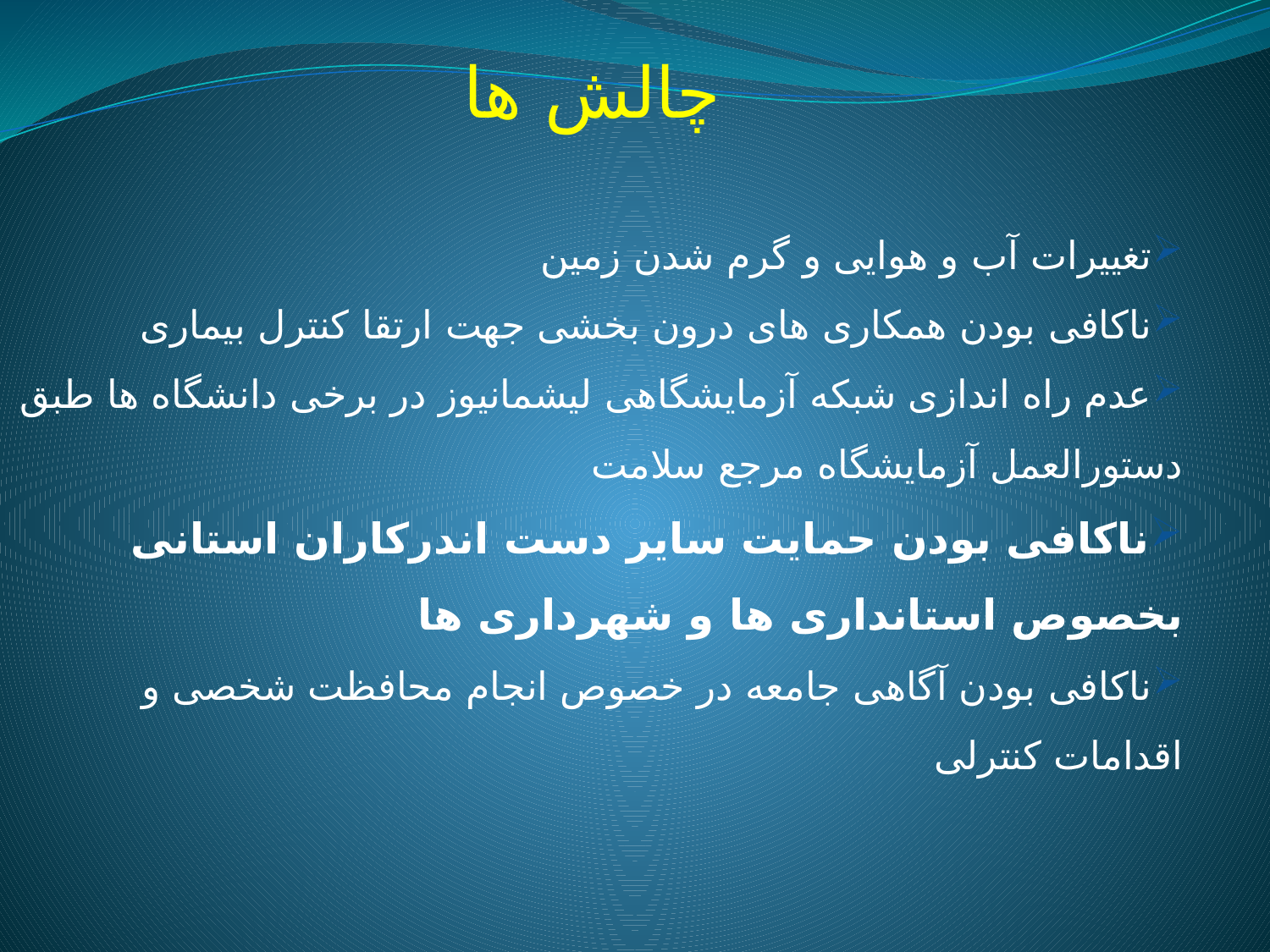

چالش ها
تغییرات آب و هوایی و گرم شدن زمین
ناکافی بودن همکاری های درون بخشی جهت ارتقا کنترل بیماری
عدم راه اندازی شبکه آزمایشگاهی لیشمانیوز در برخی دانشگاه ها طبق دستورالعمل آزمایشگاه مرجع سلامت
ناکافی بودن حمایت سایر دست اندرکاران استانی بخصوص استانداری ها و شهرداری ها
ناکافی بودن آگاهی جامعه در خصوص انجام محافظت شخصی و اقدامات کنترلی